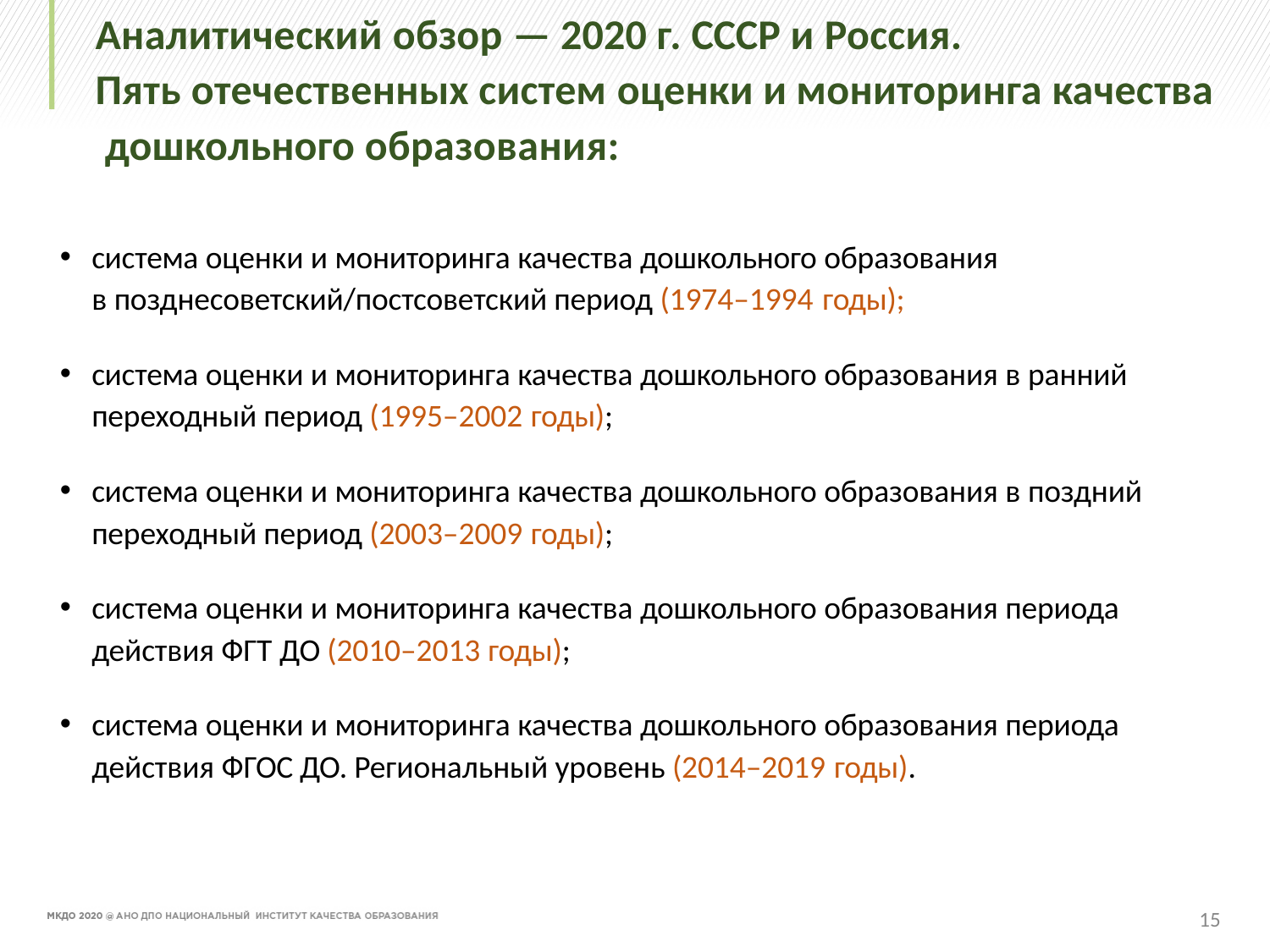

# Аналитический обзор — 2020 г. СССР и Россия.
Пять отечественных систем оценки и мониторинга качества  дошкольного образования:
система оценки и мониторинга качества дошкольного образования  в позднесоветский/постсоветский период (1974–1994 годы);

система оценки и мониторинга качества дошкольного образования в ранний  переходный период (1995–2002 годы);

система оценки и мониторинга качества дошкольного образования в поздний  переходный период (2003–2009 годы);

система оценки и мониторинга качества дошкольного образования периода  действия ФГТ ДО (2010–2013 годы);

система оценки и мониторинга качества дошкольного образования периода  действия ФГОС ДО. Региональный уровень (2014–2019 годы).
15